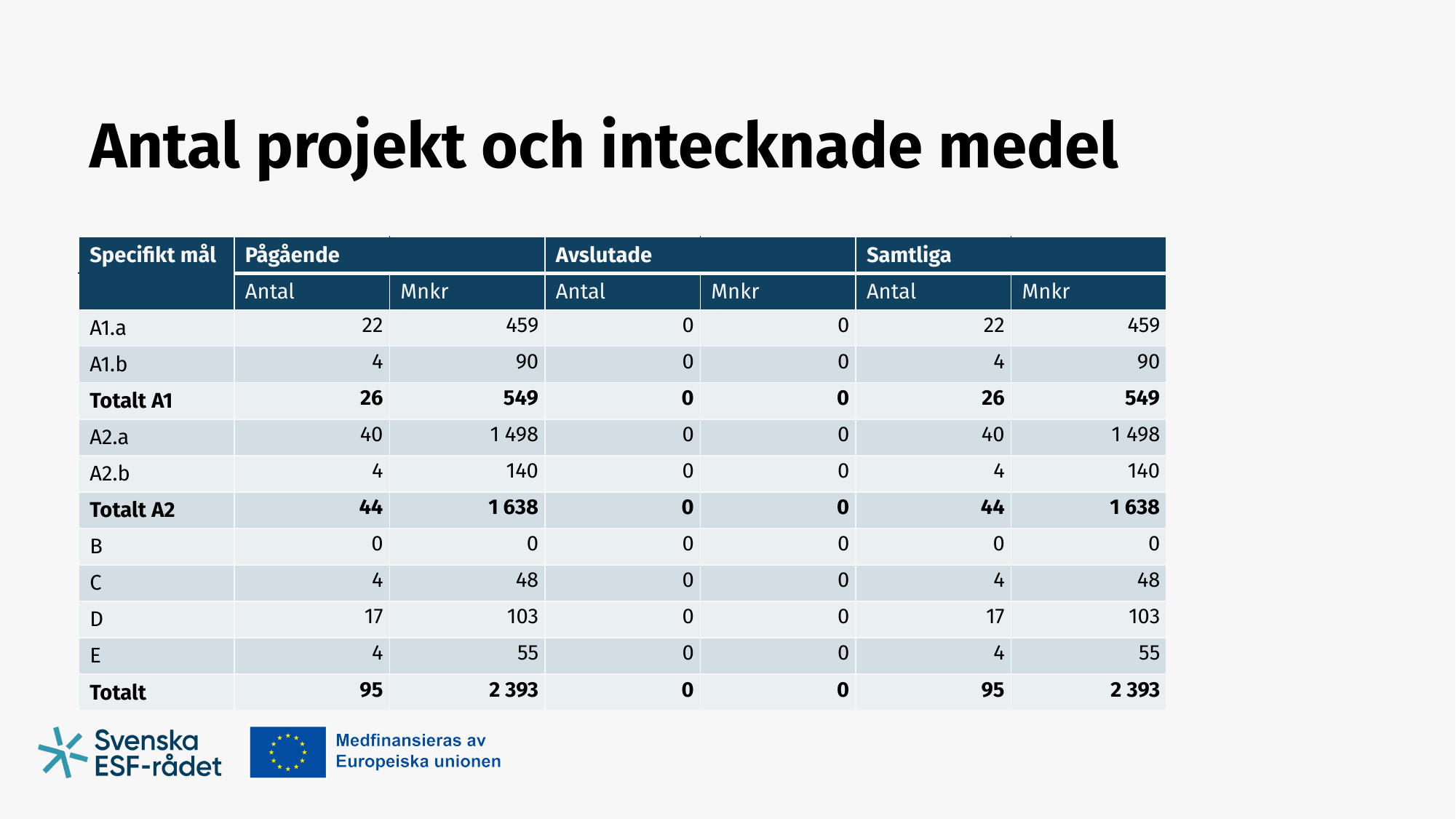

# Antal projekt och intecknade medel
| Specifikt mål | Pågående | Pågående | Avslutade | Avslutade | Samtliga | Samtliga |
| --- | --- | --- | --- | --- | --- | --- |
| Specifikt mål | Antal | Mnkr | Antal | Mnkr | Antal | Mnkr |
| A1.a | 22 | 459 | 0 | 0 | 22 | 459 |
| A1.b | 4 | 90 | 0 | 0 | 4 | 90 |
| Totalt A1 | 26 | 549 | 0 | 0 | 26 | 549 |
| A2.a | 40 | 1 498 | 0 | 0 | 40 | 1 498 |
| A2.b | 4 | 140 | 0 | 0 | 4 | 140 |
| Totalt A2 | 44 | 1 638 | 0 | 0 | 44 | 1 638 |
| B | 0 | 0 | 0 | 0 | 0 | 0 |
| C | 4 | 48 | 0 | 0 | 4 | 48 |
| D | 17 | 103 | 0 | 0 | 17 | 103 |
| E | 4 | 55 | 0 | 0 | 4 | 55 |
| Totalt | 95 | 2 393 | 0 | 0 | 95 | 2 393 |